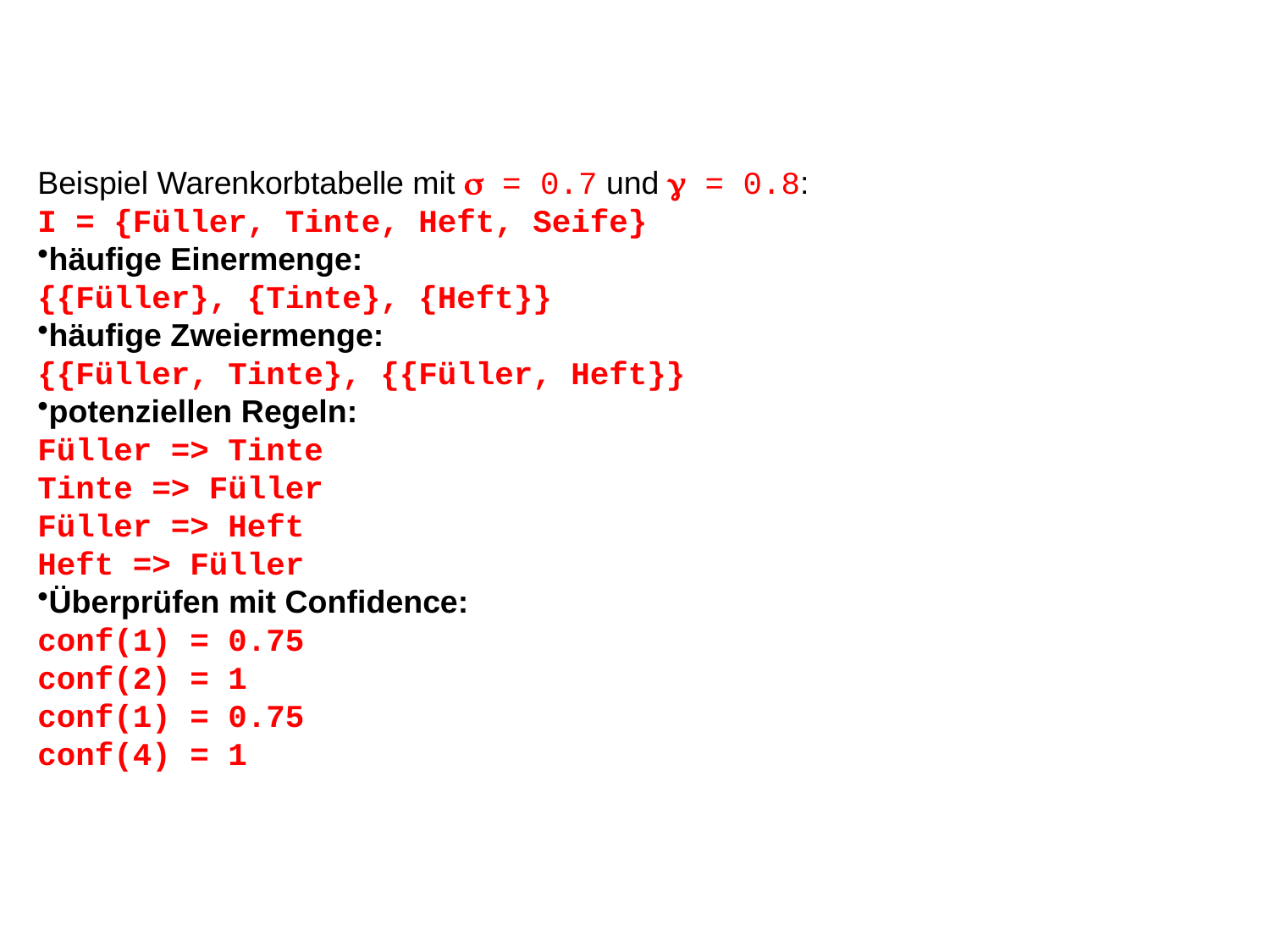

Beispiel Warenkorbtabelle mit σ = 0.7 und γ = 0.8:
I = {Füller, Tinte, Heft, Seife}
häufige Einermenge:  
{{Füller}, {Tinte}, {Heft}}
häufige Zweiermenge:   
{{Füller, Tinte}, {{Füller, Heft}}
potenziellen Regeln:
Füller => Tinte
Tinte => Füller
Füller => Heft
Heft => Füller
Überprüfen mit Confidence:
conf(1) = 0.75
conf(2) = 1
conf(1) = 0.75
conf(4) = 1